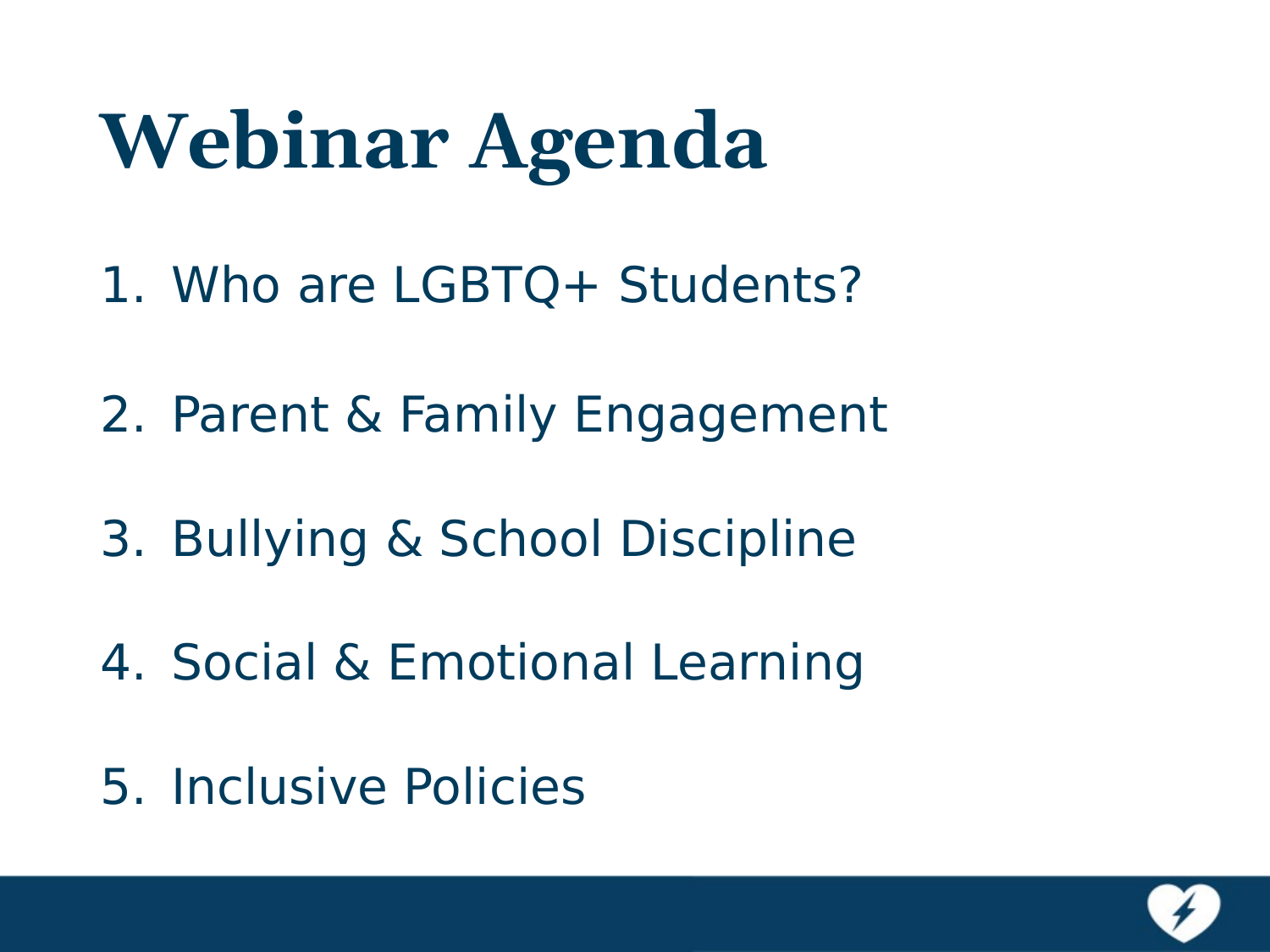

# Webinar Agenda
Who are LGBTQ+ Students?
Parent & Family Engagement
Bullying & School Discipline
Social & Emotional Learning
Inclusive Policies